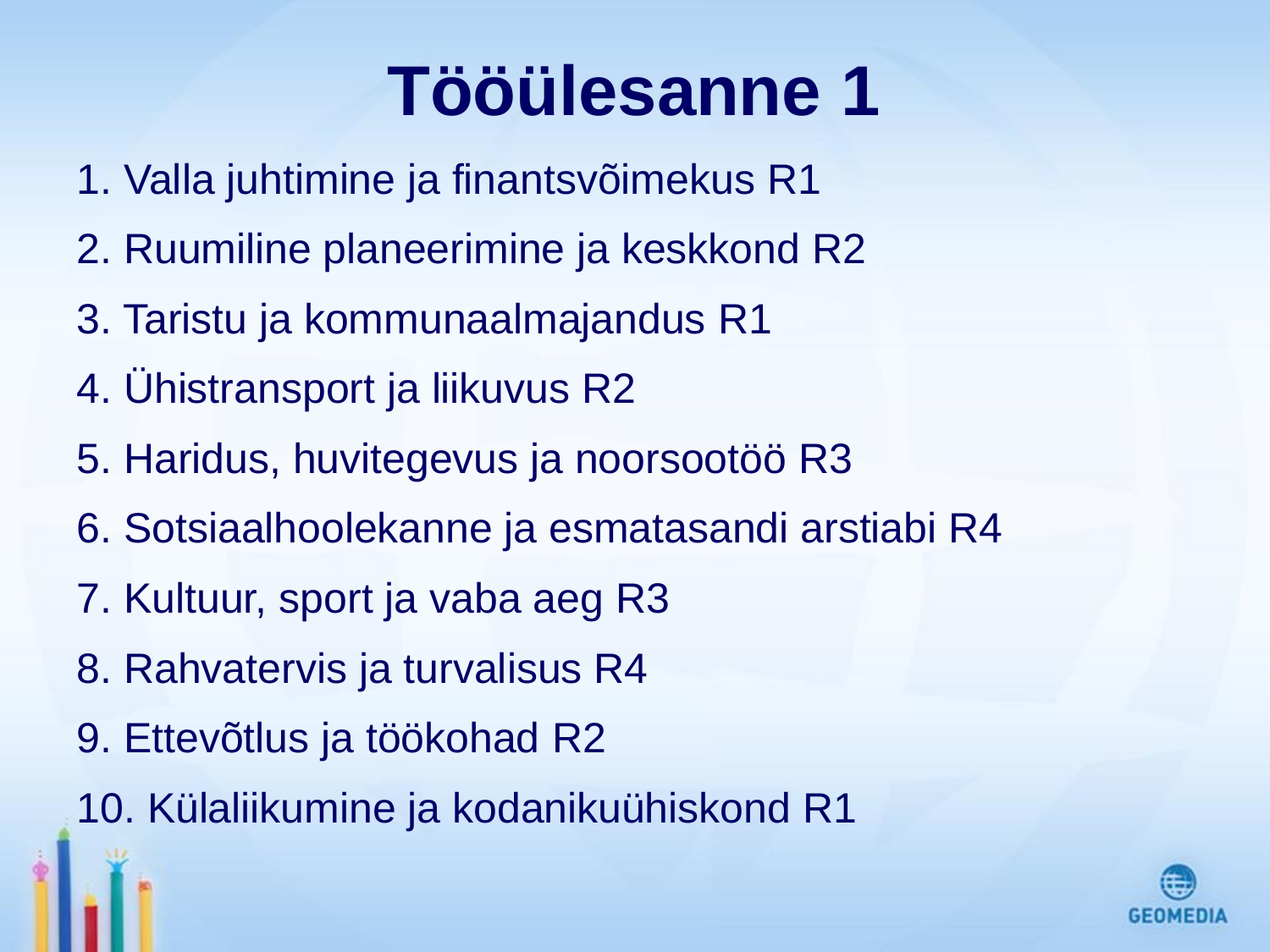

# Tööülesanne 1
1. Valla juhtimine ja finantsvõimekus R1
2. Ruumiline planeerimine ja keskkond R2
3. Taristu ja kommunaalmajandus R1
4. Ühistransport ja liikuvus R2
5. Haridus, huvitegevus ja noorsootöö R3
6. Sotsiaalhoolekanne ja esmatasandi arstiabi R4
7. Kultuur, sport ja vaba aeg R3
8. Rahvatervis ja turvalisus R4
9. Ettevõtlus ja töökohad R2
10. Külaliikumine ja kodanikuühiskond R1